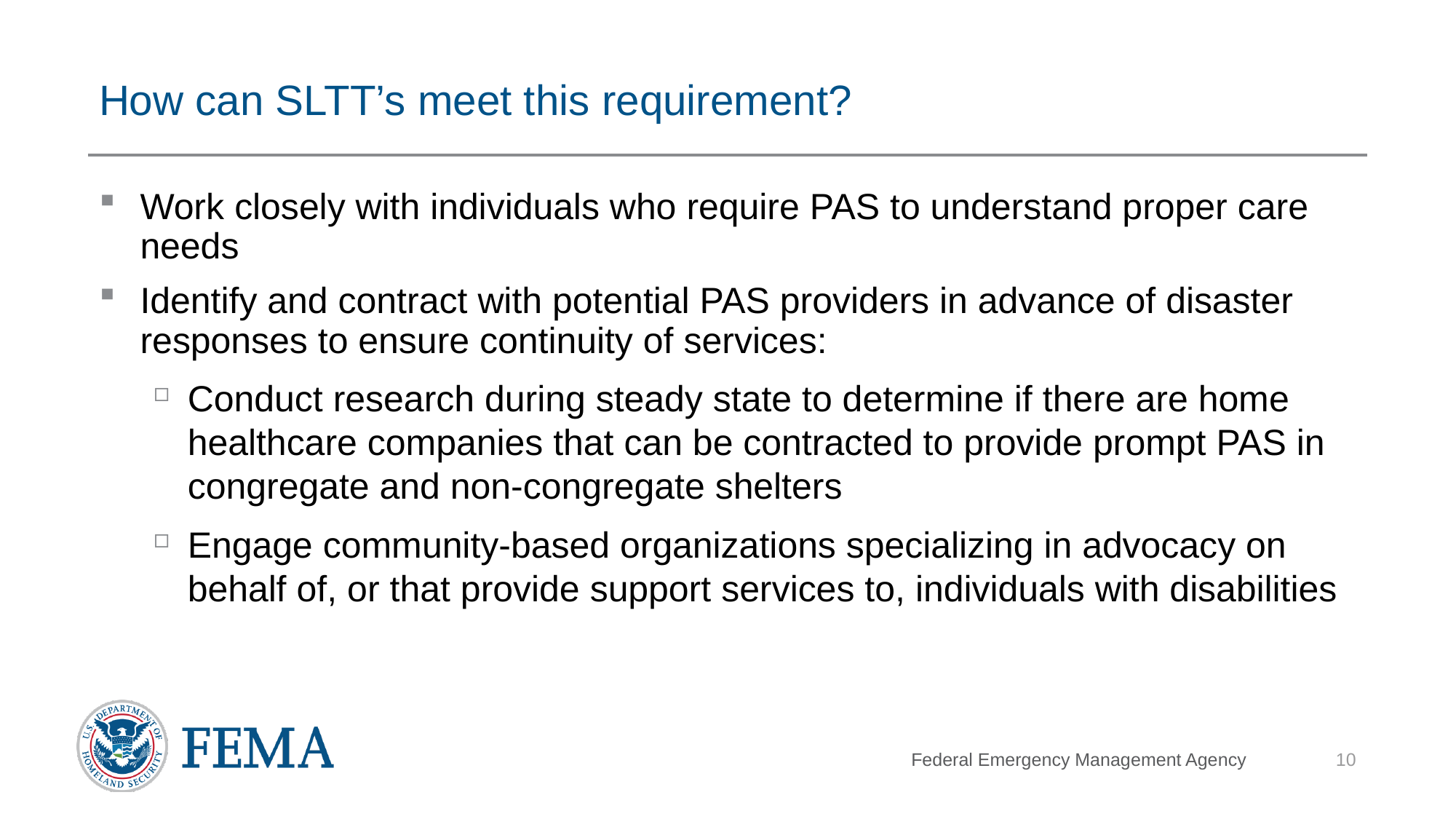

# How can SLTT’s meet this requirement?
Work closely with individuals who require PAS to understand proper care needs
Identify and contract with potential PAS providers in advance of disaster responses to ensure continuity of services:
Conduct research during steady state to determine if there are home healthcare companies that can be contracted to provide prompt PAS in congregate and non-congregate shelters
Engage community-based organizations specializing in advocacy on behalf of, or that provide support services to, individuals with disabilities

10